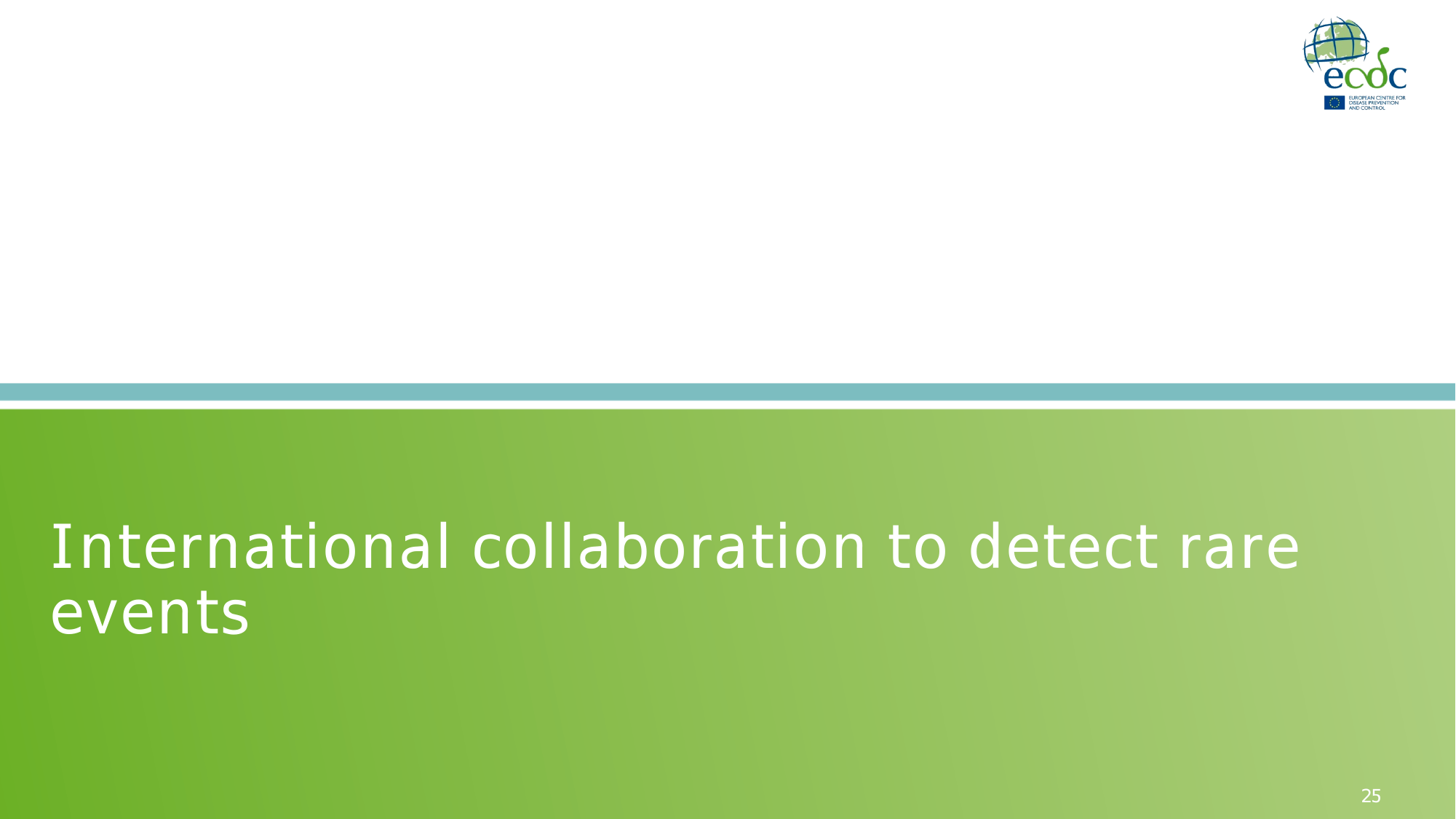

# International collaboration to detect rare events
25